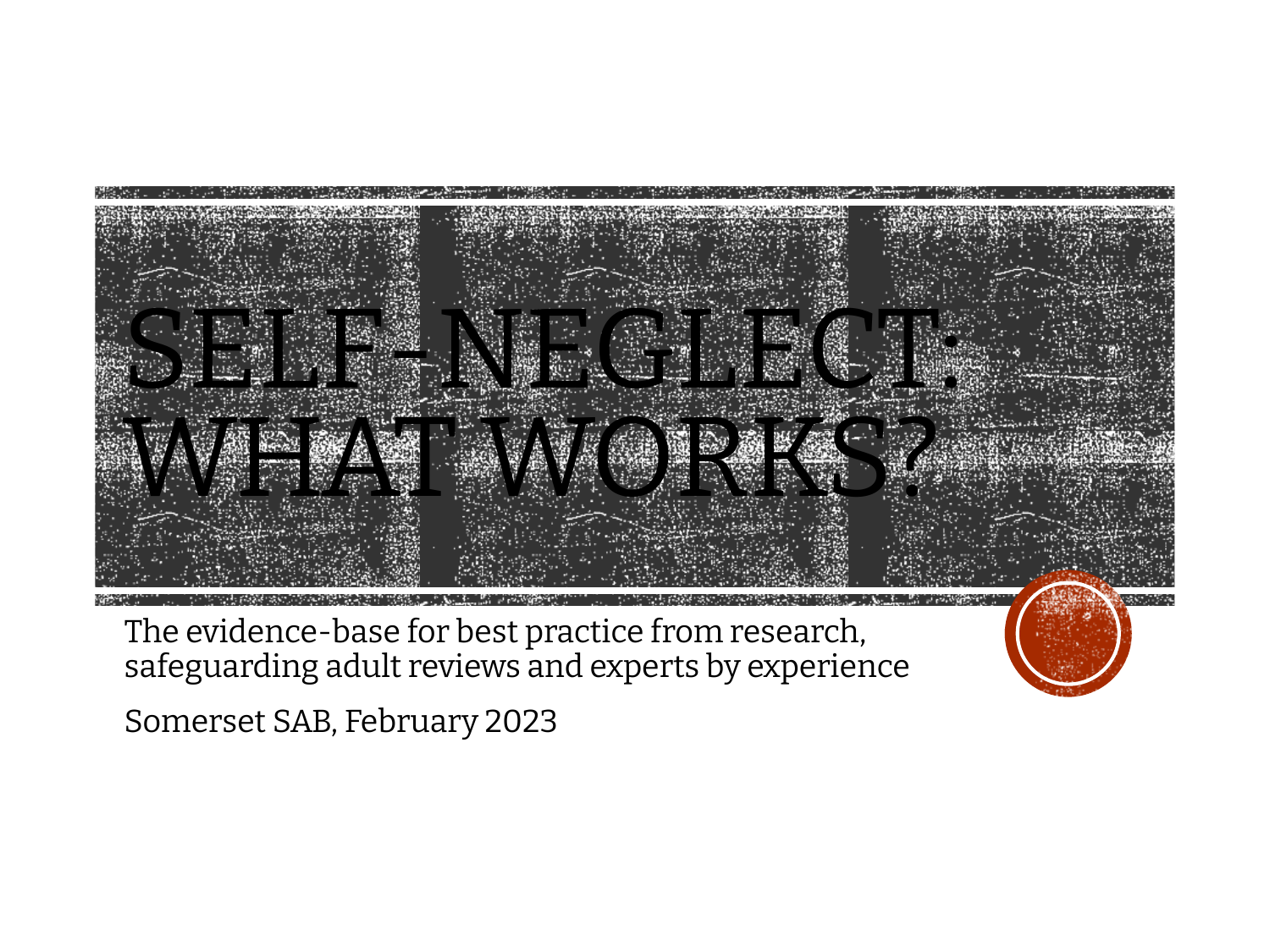

# self-neglect: what works?
The evidence-base for best practice from research, safeguarding adult reviews and experts by experience
Somerset SAB, February 2023